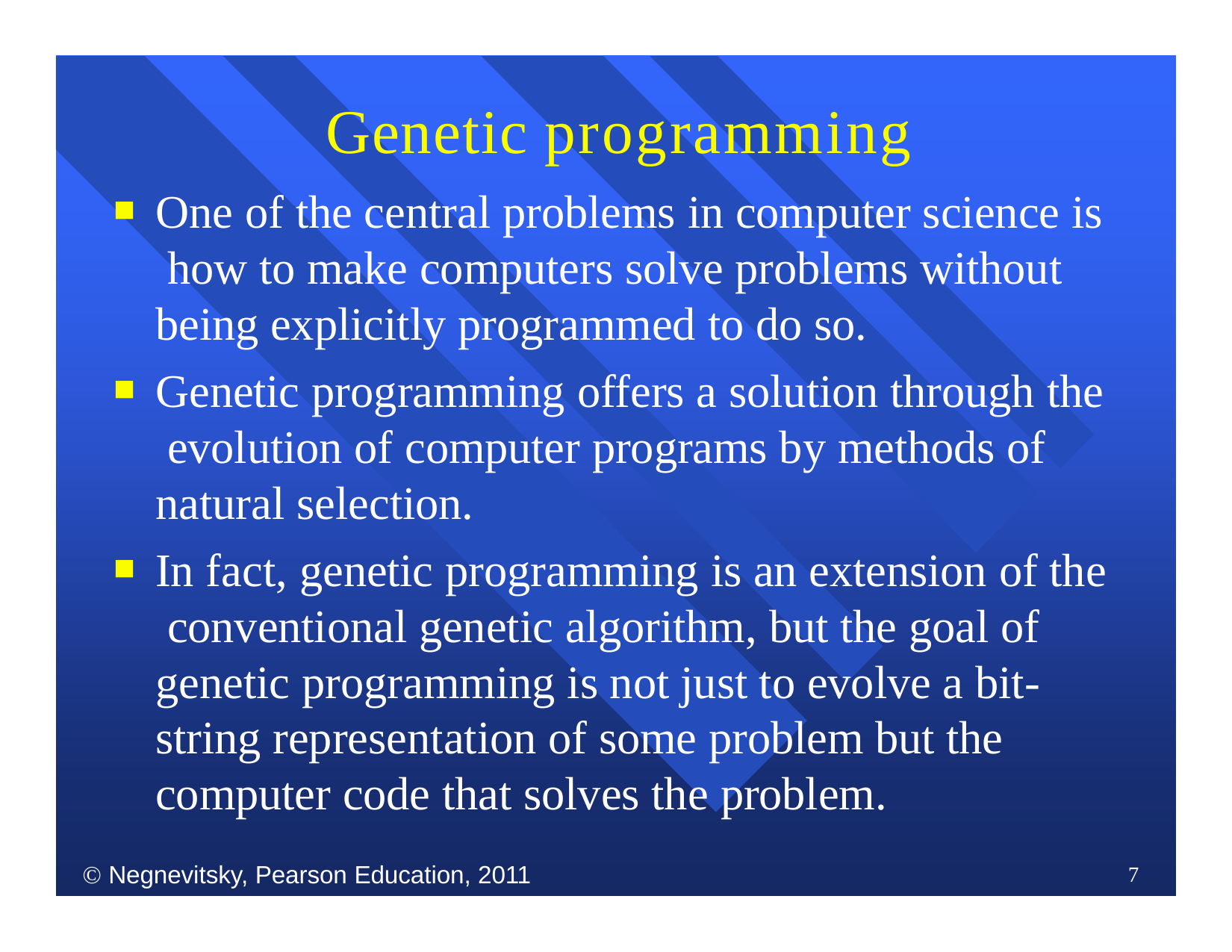

# Genetic programming
One of the central problems in computer science is  how to make computers solve problems without  being explicitly programmed to do so.
Genetic programming offers a solution through the  evolution of computer programs by methods of  natural selection.
In fact, genetic programming is an extension of the  conventional genetic algorithm, but the goal of  genetic programming is not just to evolve a bit-  string representation of some problem but the  computer code that solves the problem.
© Negnevitsky, Pearson Education, 2011
7